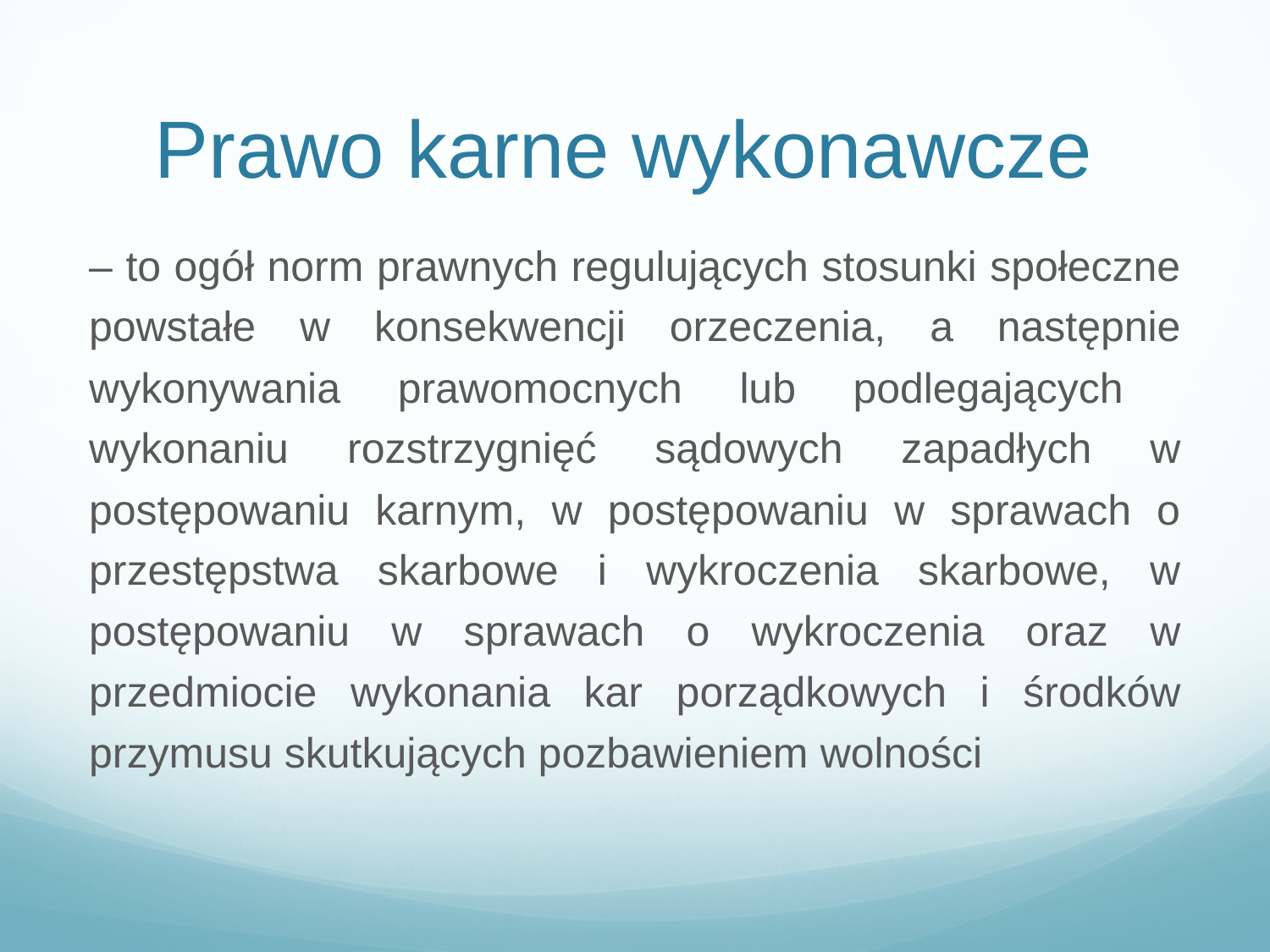

# Prawo karne wykonawcze
– to ogół norm prawnych regulujących stosunki społeczne powstałe w konsekwencji orzeczenia, a następnie wykonywania prawomocnych lub podlegających  wykonaniu rozstrzygnięć sądowych zapadłych w postępowaniu karnym, w postępowaniu w sprawach o przestępstwa skarbowe i wykroczenia skarbowe, w postępowaniu w sprawach o wykroczenia oraz w przedmiocie wykonania kar porządkowych i środków przymusu skutkujących pozbawieniem wolności